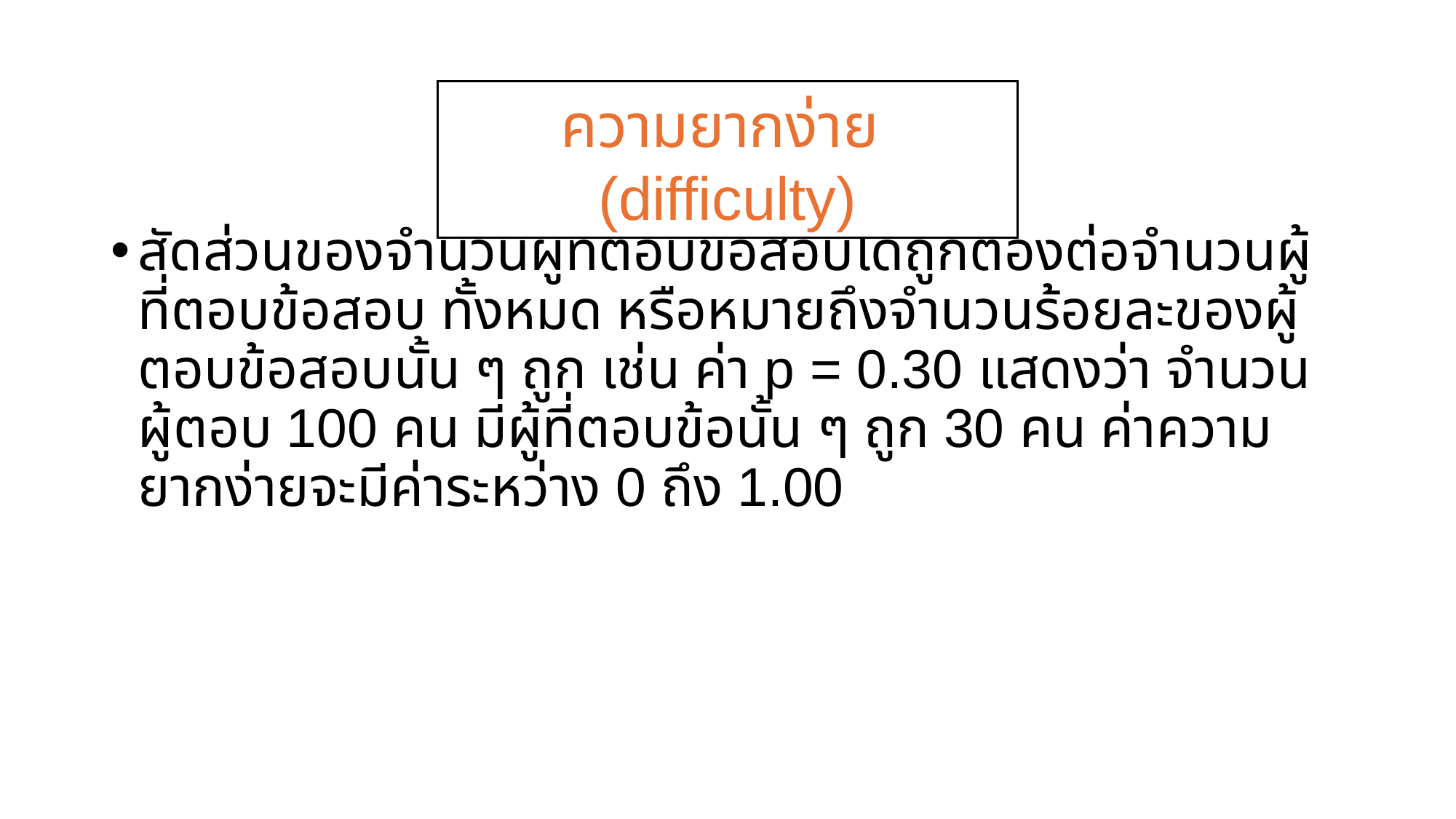

ความยากง่าย  (difficulty)
สัดส่วนของจำนวนผู้ที่ตอบข้อสอบได้ถูกต้องต่อจำนวนผู้ที่ตอบข้อสอบ ทั้งหมด หรือหมายถึงจำนวนร้อยละของผู้ตอบข้อสอบนั้น ๆ ถูก เช่น ค่า p = 0.30 แสดงว่า จำนวน ผู้ตอบ 100 คน มีผู้ที่ตอบข้อนั้น ๆ ถูก 30 คน ค่าความยากง่ายจะมีค่าระหว่าง 0 ถึง 1.00